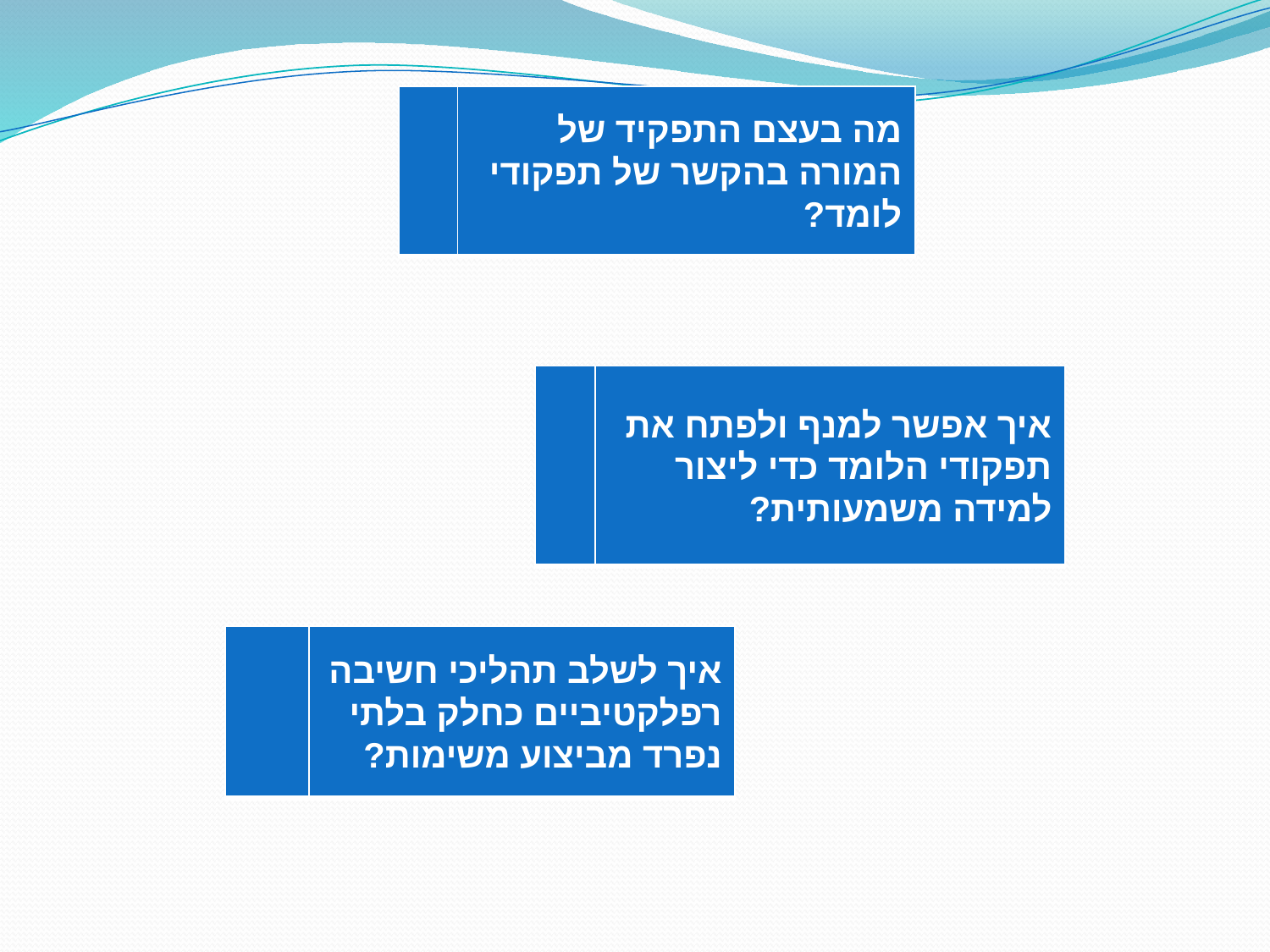

|  | מה בעצם התפקיד של המורה בהקשר של תפקודי לומד? |
| --- | --- |
|  | איך אפשר למנף ולפתח את תפקודי הלומד כדי ליצור למידה משמעותית? |
| --- | --- |

|  | איך לשלב תהליכי חשיבה רפלקטיביים כחלק בלתי נפרד מביצוע משימות? |
| --- | --- |